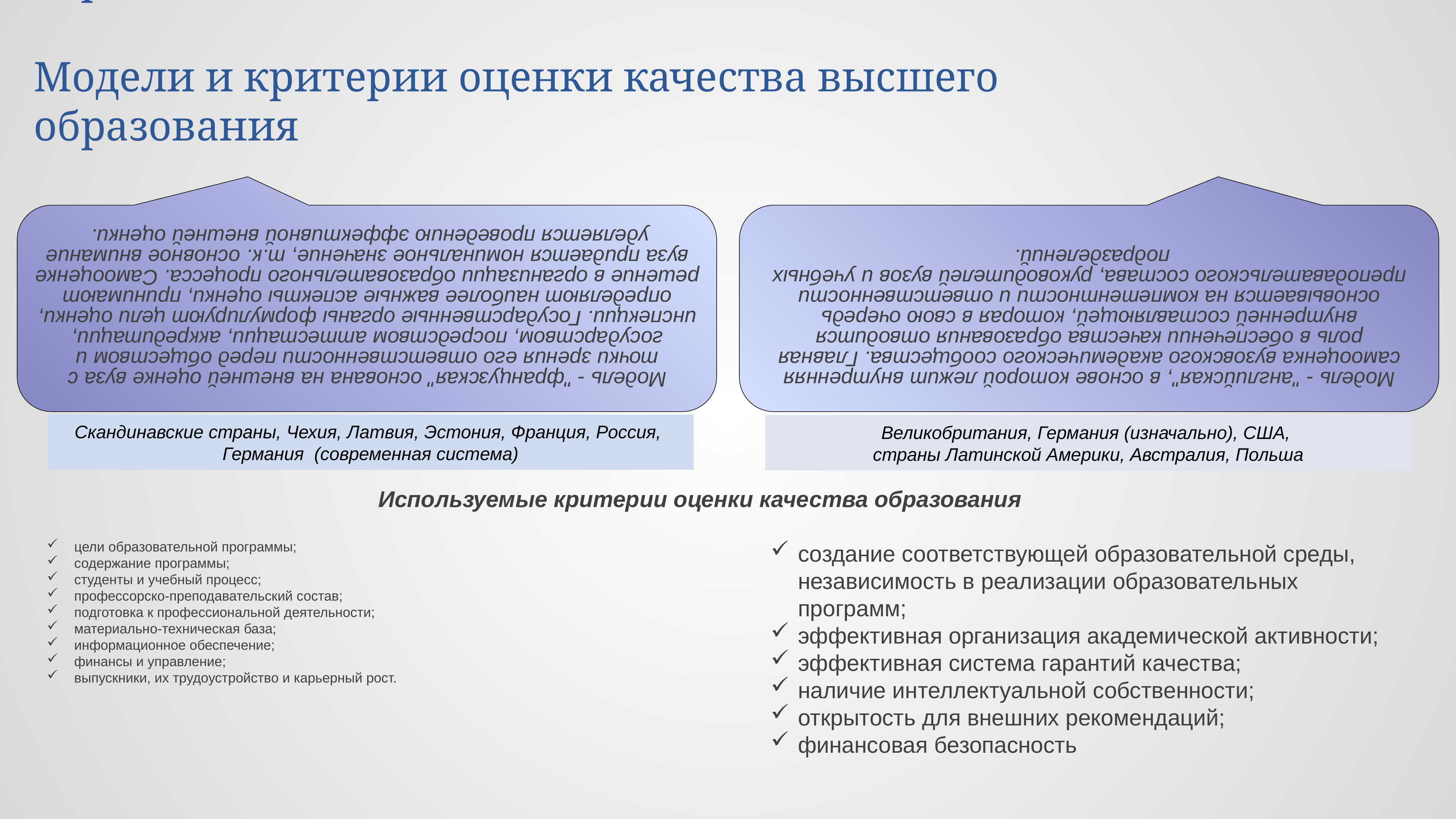

Модель - "французская" основана на внешней оценке вуза с точки зрения его ответственности перед обществом и государством, посредством аттестации, аккредитации, инспекции. Государственные органы формулируют цели оценки, определяют наиболее важные аспекты оценки, принимают решение в организации образовательного процесса. Самооценке вуза придается номинальное значение, т.к. основное внимание уделяется проведению эффективной внешней оценки.
Модель - "английская", в основе которой лежит внутренняя самооценка вузовского академического сообщества. Главная роль в обеспечении качества образования отводится внутренней составляющей, которая в свою очередь основывается на компетентности и ответственности преподавательского состава, руководителей вузов и учебных подразделений.
# Национальные системы аккредитации высшего образования Модели и критерии оценки качества высшего образования
Скандинавские страны, Чехия, Латвия, Эстония, Франция, Россия,
Германия  (современная система)
Великобритания, Германия (изначально), США,
страны Латинской Америки, Австралия, Польша
Используемые критерии оценки качества образования
цели образовательной программы;
содержание программы;
студенты и учебный процесс;
профессорско-преподавательский состав;
подготовка к профессиональной деятельности;
материально-техническая база;
информационное обеспечение;
финансы и управление;
выпускники, их трудоустройство и карьерный рост.
создание соответствующей образовательной среды, независимость в реализации образователь­ных программ;
эффективная организация академической активности;
эффективная система гарантий качества;
наличие интеллектуальной собственности;
открытость для внешних рекомендаций;
финансовая безопасность